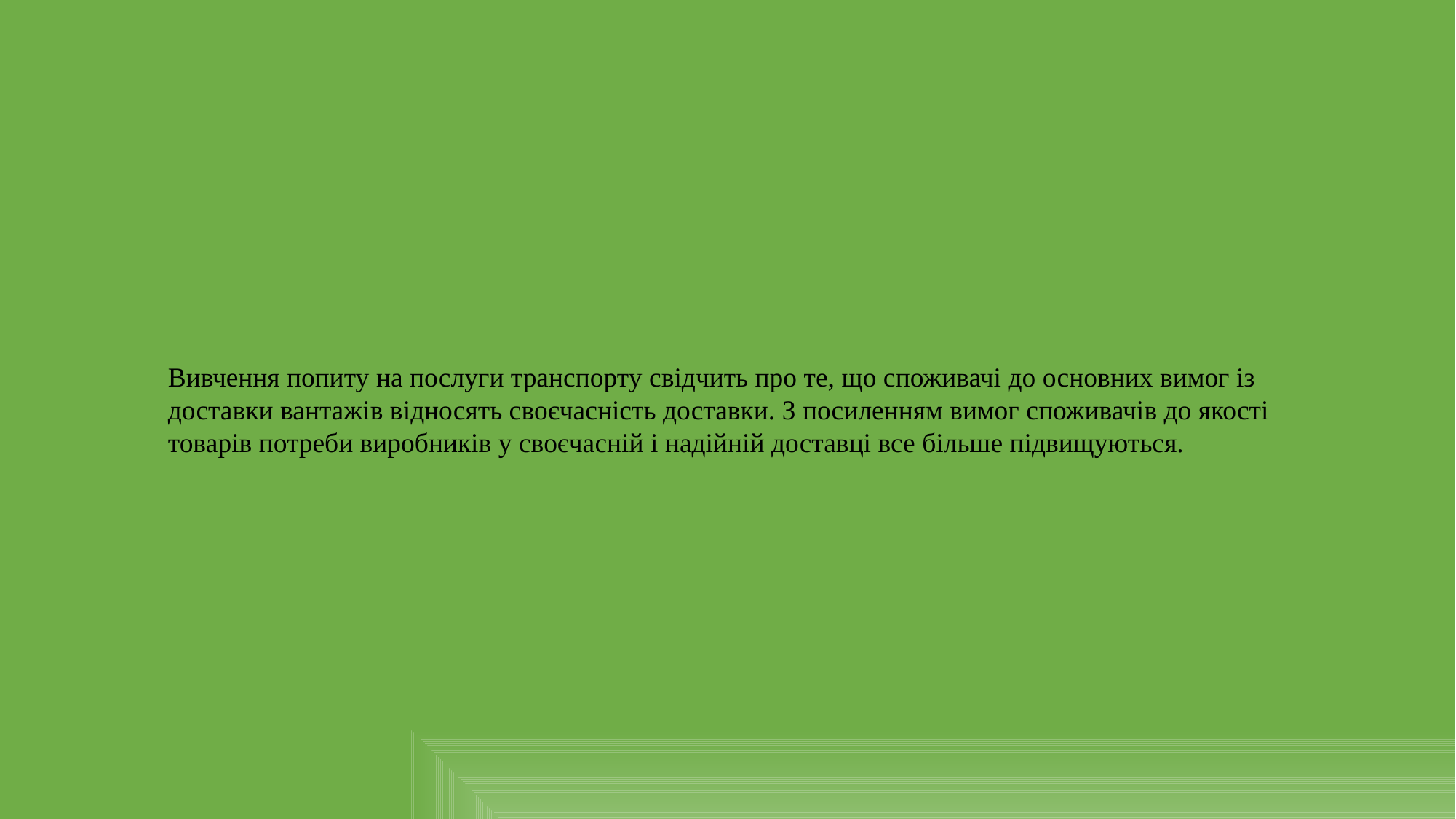

Вивчення попиту на послуги транспорту свідчить про те, що споживачі до основних вимог із доставки вантажів відносять своєчасність доставки. З посиленням вимог споживачів до якості товарів потреби виробників у своєчасній і надійній доставці все більше підвищуються.